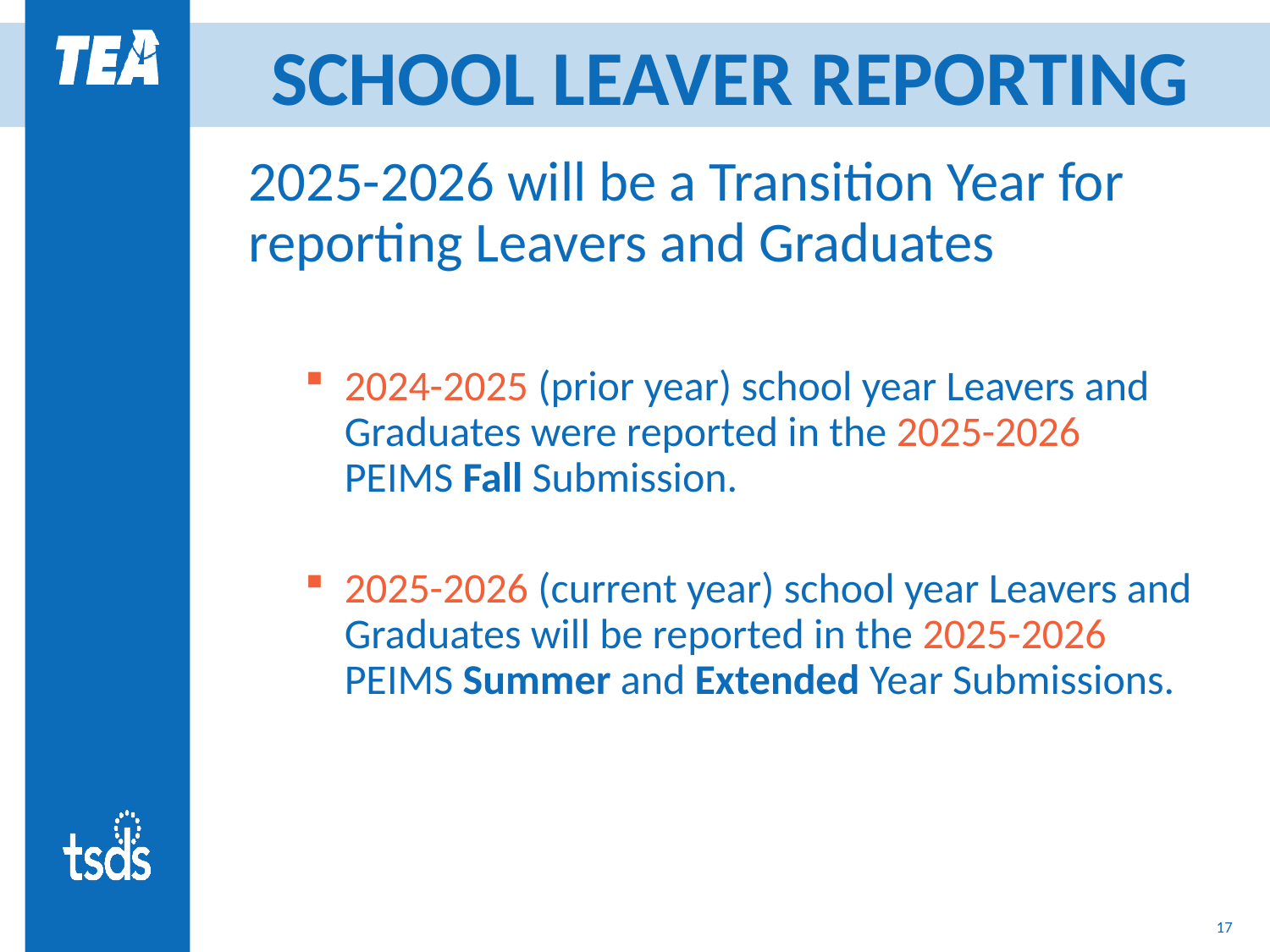

# SCHOOL LEAVER REPORTING
2025-2026 will be a Transition Year for reporting Leavers and Graduates

2024-2025 (prior year) school year Leavers and Graduates were reported in the 2025-2026 PEIMS Fall Submission.

2025-2026 (current year) school year Leavers and Graduates will be reported in the 2025-2026 PEIMS Summer and Extended Year Submissions.

17